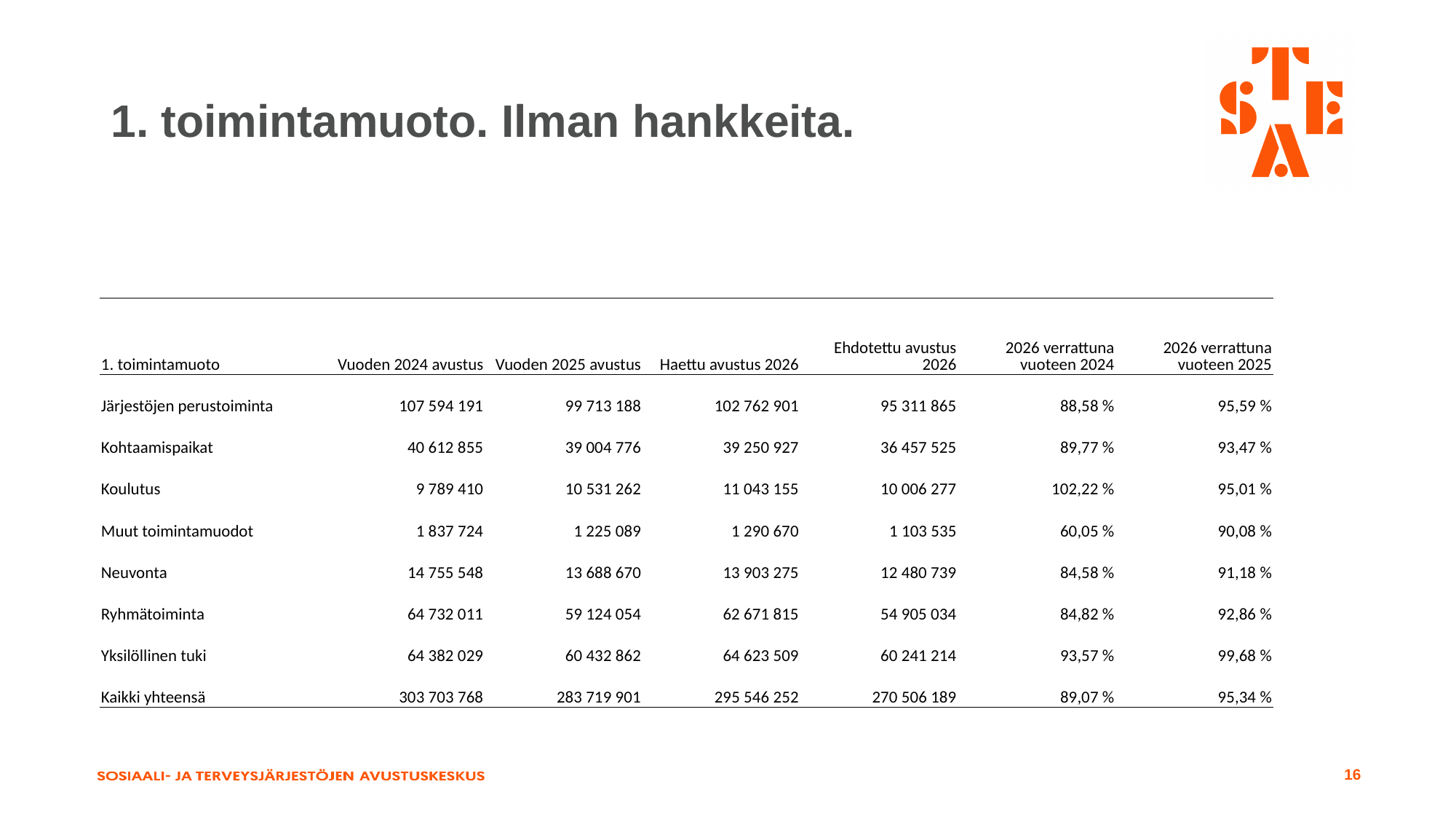

# 1. toimintamuoto. Ilman hankkeita.
| 1. toimintamuoto | Vuoden 2024 avustus | Vuoden 2025 avustus | Haettu avustus 2026 | Ehdotettu avustus 2026 | 2026 verrattuna vuoteen 2024 | 2026 verrattuna vuoteen 2025 |
| --- | --- | --- | --- | --- | --- | --- |
| Järjestöjen perustoiminta | 107 594 191 | 99 713 188 | 102 762 901 | 95 311 865 | 88,58 % | 95,59 % |
| Kohtaamispaikat | 40 612 855 | 39 004 776 | 39 250 927 | 36 457 525 | 89,77 % | 93,47 % |
| Koulutus | 9 789 410 | 10 531 262 | 11 043 155 | 10 006 277 | 102,22 % | 95,01 % |
| Muut toimintamuodot | 1 837 724 | 1 225 089 | 1 290 670 | 1 103 535 | 60,05 % | 90,08 % |
| Neuvonta | 14 755 548 | 13 688 670 | 13 903 275 | 12 480 739 | 84,58 % | 91,18 % |
| Ryhmätoiminta | 64 732 011 | 59 124 054 | 62 671 815 | 54 905 034 | 84,82 % | 92,86 % |
| Yksilöllinen tuki | 64 382 029 | 60 432 862 | 64 623 509 | 60 241 214 | 93,57 % | 99,68 % |
| Kaikki yhteensä | 303 703 768 | 283 719 901 | 295 546 252 | 270 506 189 | 89,07 % | 95,34 % |
16